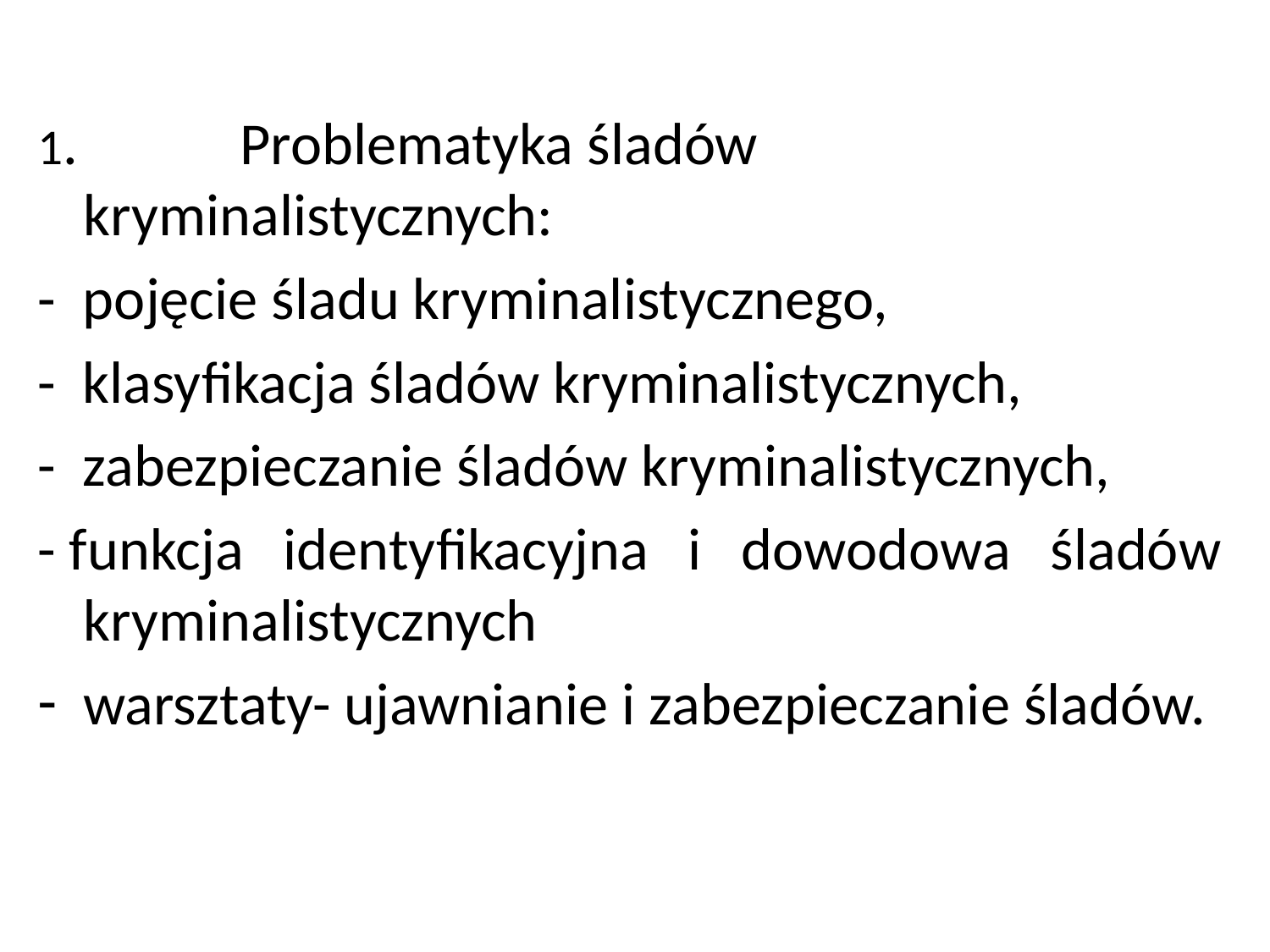

1.            Problematyka śladów kryminalistycznych:
-  pojęcie śladu kryminalistycznego,
-  klasyfikacja śladów kryminalistycznych,
-  zabezpieczanie śladów kryminalistycznych,
- funkcja identyfikacyjna i dowodowa śladów kryminalistycznych
warsztaty- ujawnianie i zabezpieczanie śladów.